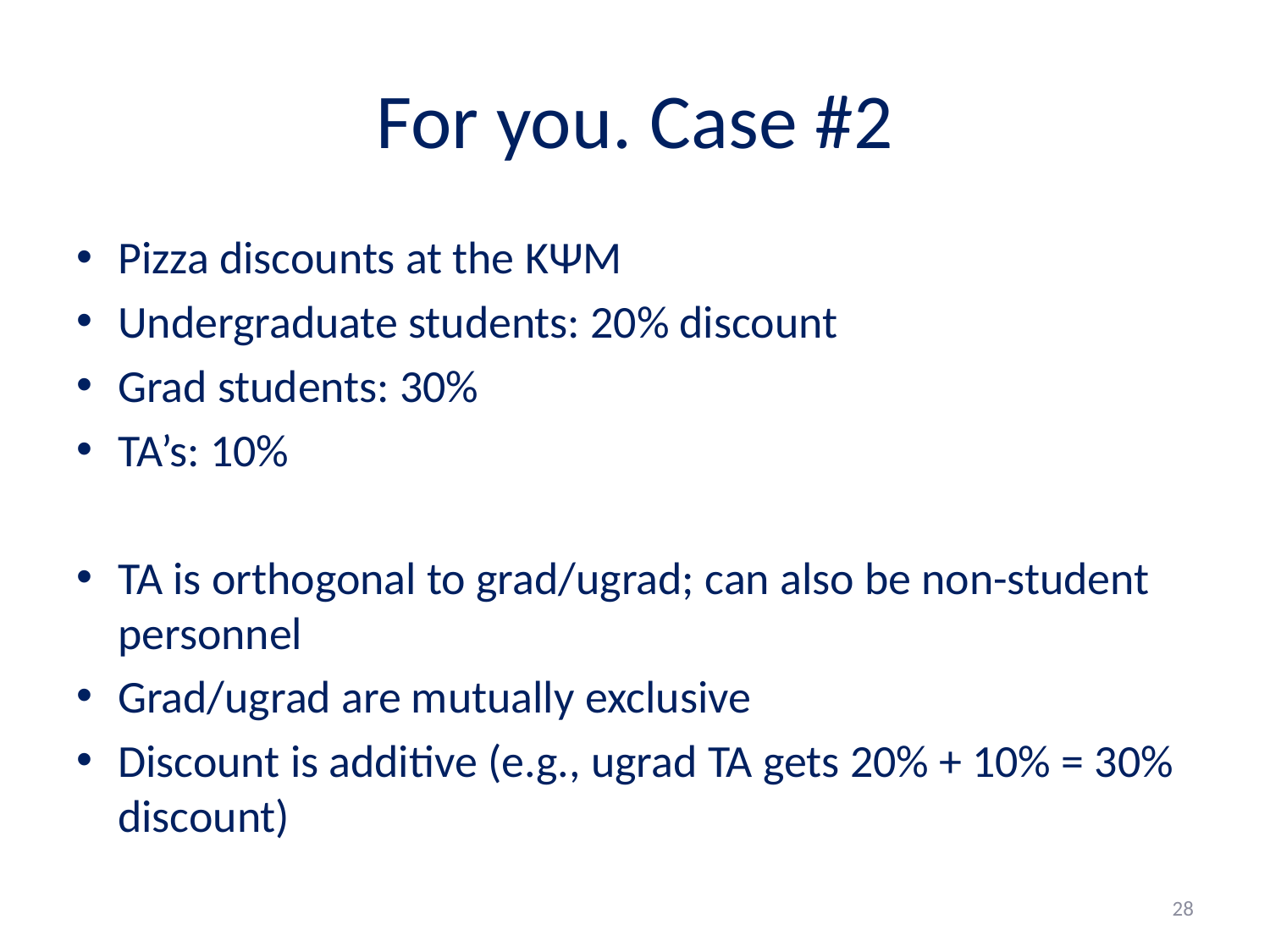

# For you. Case #2
Pizza discounts at the ΚΨΜ
Undergraduate students: 20% discount
Grad students: 30%
TA’s: 10%

TA is orthogonal to grad/ugrad; can also be non-student personnel
Grad/ugrad are mutually exclusive
Discount is additive (e.g., ugrad TA gets 20% + 10% = 30% discount)

28